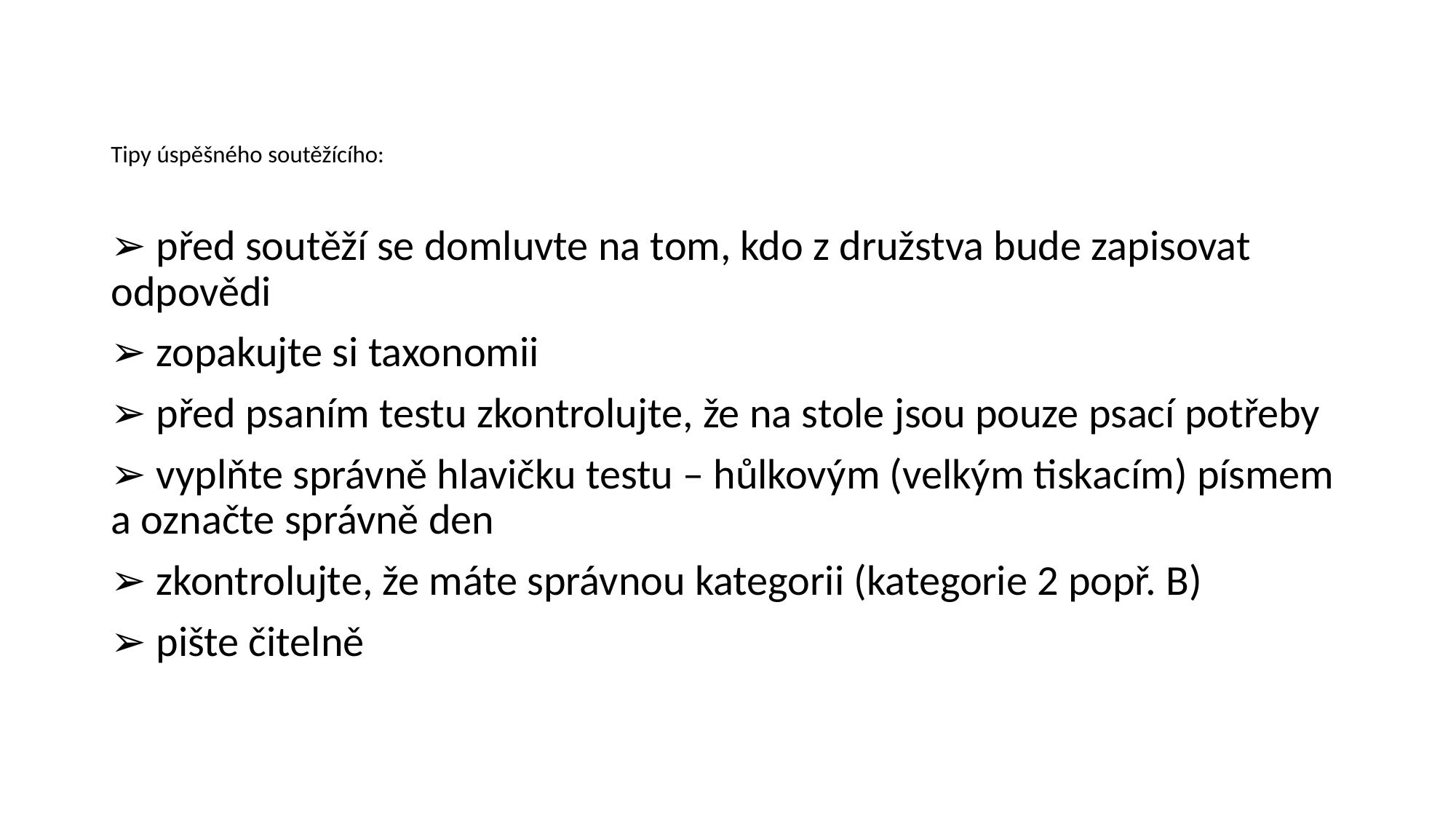

# Tipy úspěšného soutěžícího:
➢ před soutěží se domluvte na tom, kdo z družstva bude zapisovat odpovědi
➢ zopakujte si taxonomii
➢ před psaním testu zkontrolujte, že na stole jsou pouze psací potřeby
➢ vyplňte správně hlavičku testu – hůlkovým (velkým tiskacím) písmem a označte správně den
➢ zkontrolujte, že máte správnou kategorii (kategorie 2 popř. B)
➢ pište čitelně